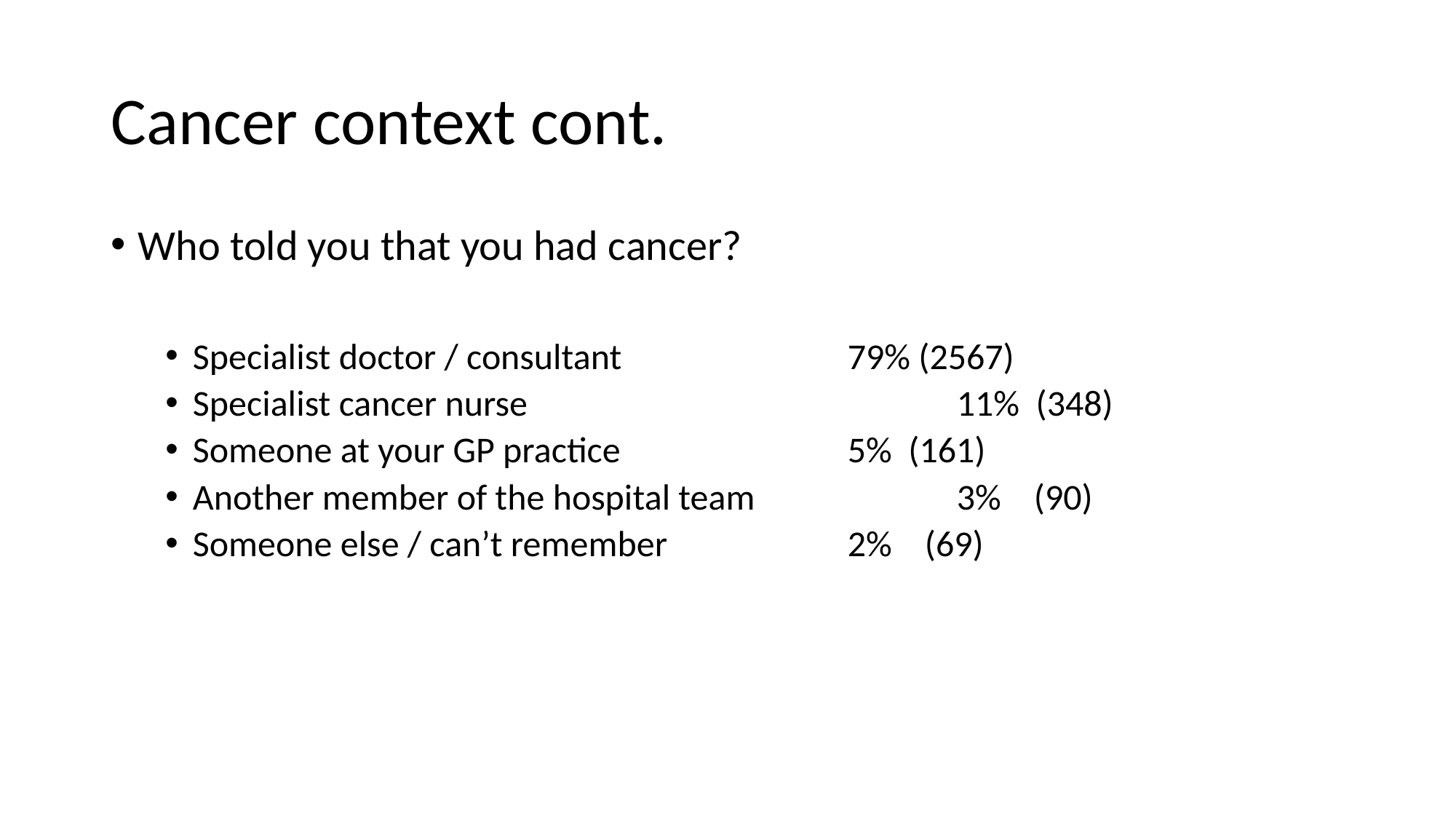

# Cancer context cont.
Who told you that you had cancer?

Specialist doctor / consultant            		79% (2567)
Specialist cancer nurse			 	11%  (348)
Someone at your GP practice		   	5%  (161)
Another member of the hospital team 		3%    (90)
Someone else / can’t remember	   	2%    (69)